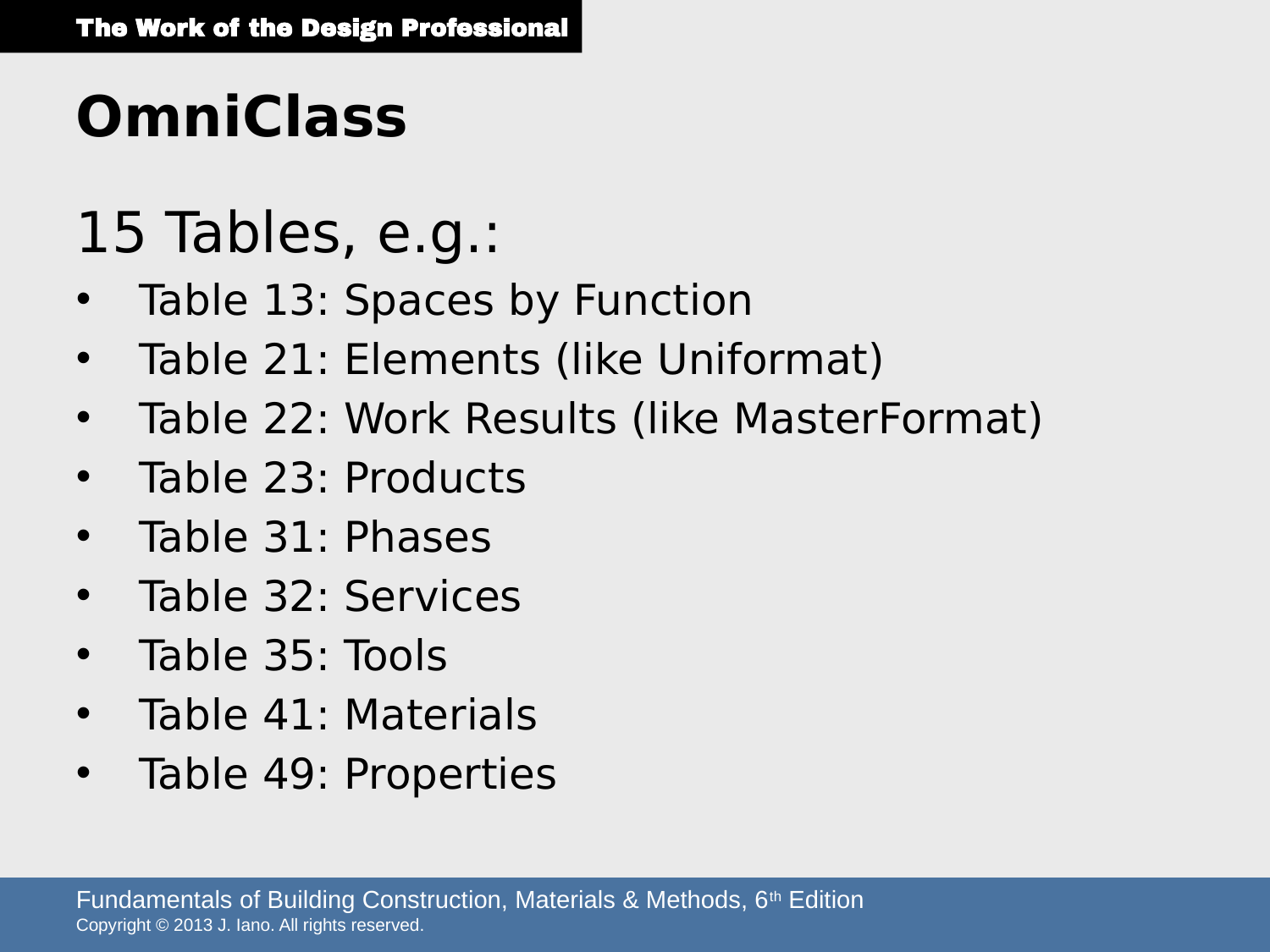

# OmniClass
15 Tables, e.g.:
Table 13: Spaces by Function
Table 21: Elements (like Uniformat)
Table 22: Work Results (like MasterFormat)
Table 23: Products
Table 31: Phases
Table 32: Services
Table 35: Tools
Table 41: Materials
Table 49: Properties